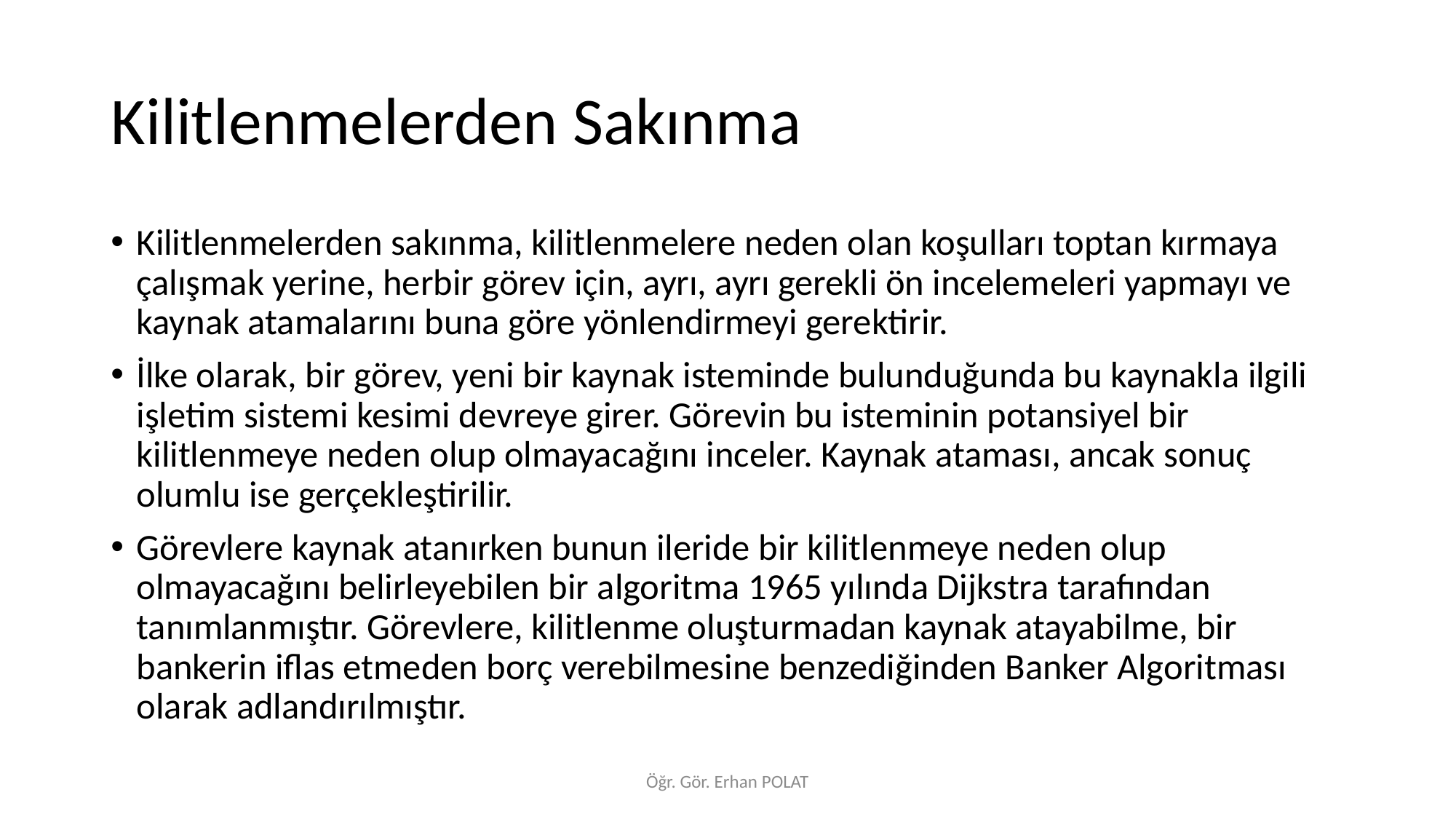

# Kilitlenmelerden Sakınma
Kilitlenmelerden sakınma, kilitlenmelere neden olan koşulları toptan kırmaya çalışmak yerine, herbir görev için, ayrı, ayrı gerekli ön incelemeleri yapmayı ve kaynak atamalarını buna göre yönlendirmeyi gerektirir.
İlke olarak, bir görev, yeni bir kaynak isteminde bulunduğunda bu kaynakla ilgili işletim sistemi kesimi devreye girer. Görevin bu isteminin potansiyel bir kilitlenmeye neden olup olmayacağını inceler. Kaynak ataması, ancak sonuç olumlu ise gerçekleştirilir.
Görevlere kaynak atanırken bunun ileride bir kilitlenmeye neden olup olmayacağını belirleyebilen bir algoritma 1965 yılında Dijkstra tarafından tanımlanmıştır. Görevlere, kilitlenme oluşturmadan kaynak atayabilme, bir bankerin iflas etmeden borç verebilmesine benzediğinden Banker Algoritması olarak adlandırılmıştır.
Öğr. Gör. Erhan POLAT